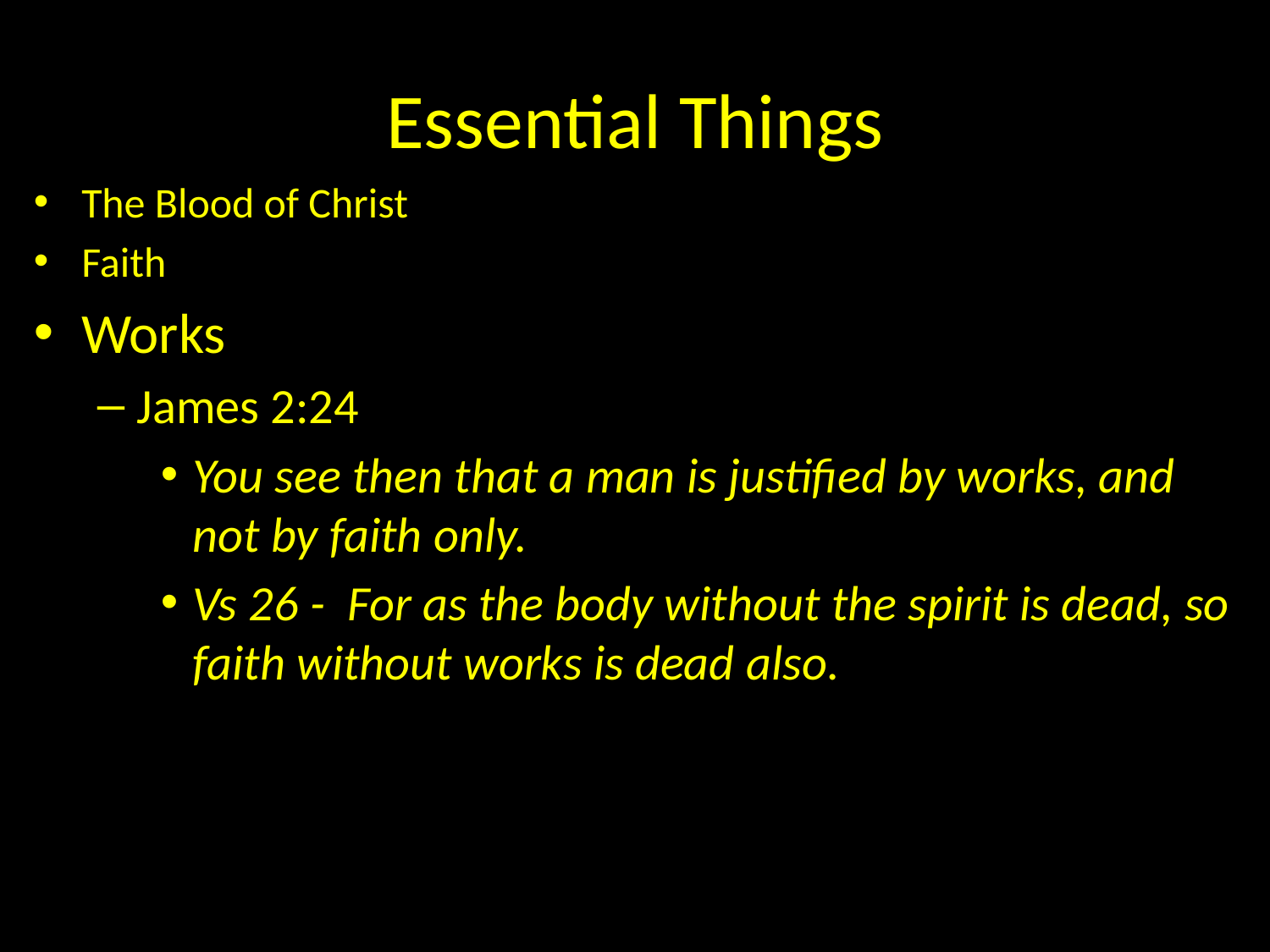

# Essential Things
The Blood of Christ
Faith
Works
James 2:24
You see then that a man is justified by works, and not by faith only.
Vs 26 -  For as the body without the spirit is dead, so faith without works is dead also.